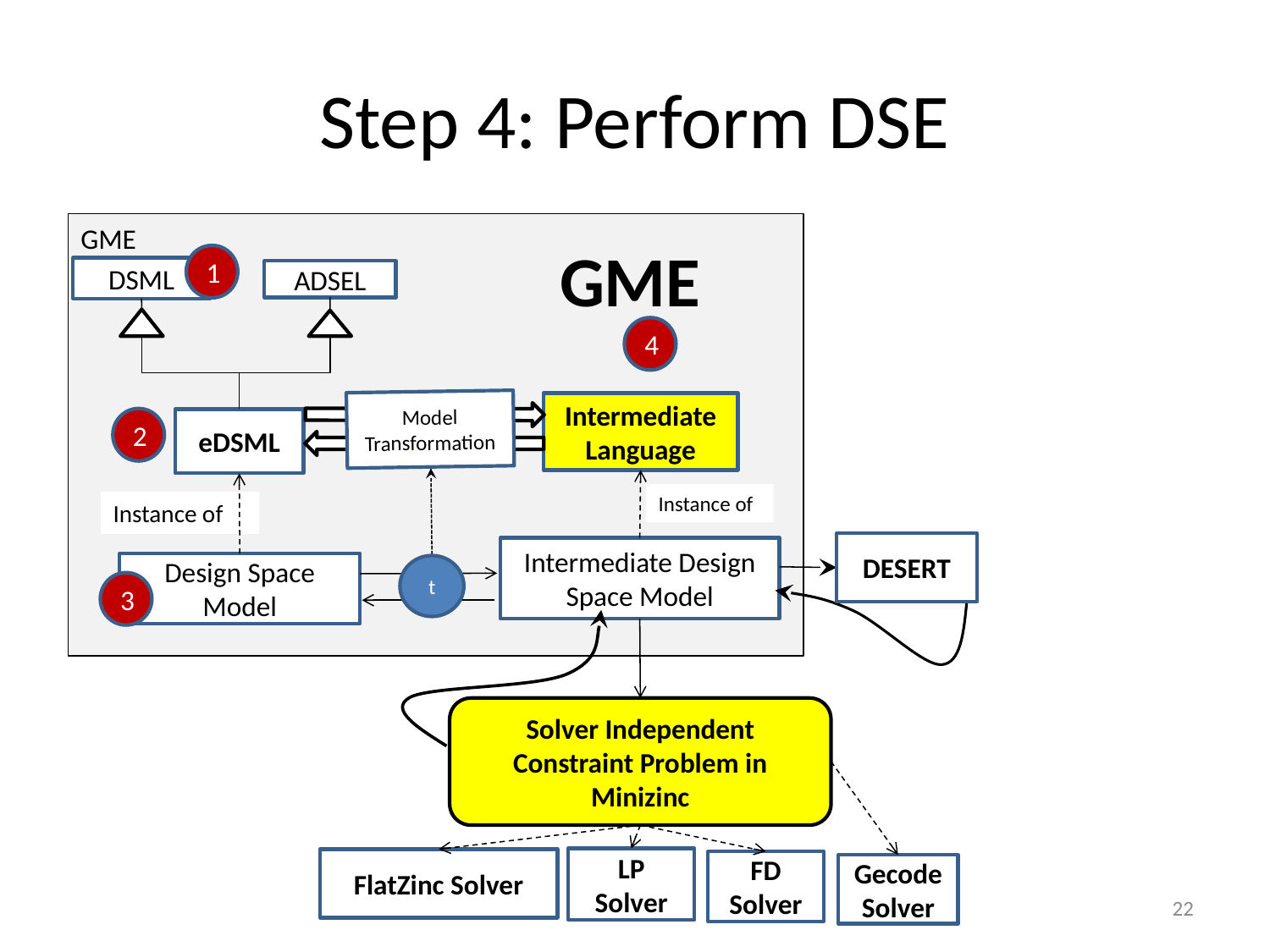

# Step 4: Perform DSE

GME
1
DSML
ADSEL

4
Model Transformation

Intermediate Language
Instance of
Intermediate Design Space Model
2
eDSML

Instance of
DESERT
Design Space Model
t
3

Solver Independent Constraint Problem in Minizinc
LP Solver
FlatZinc Solver
FD Solver
Gecode
Solver
GME
22